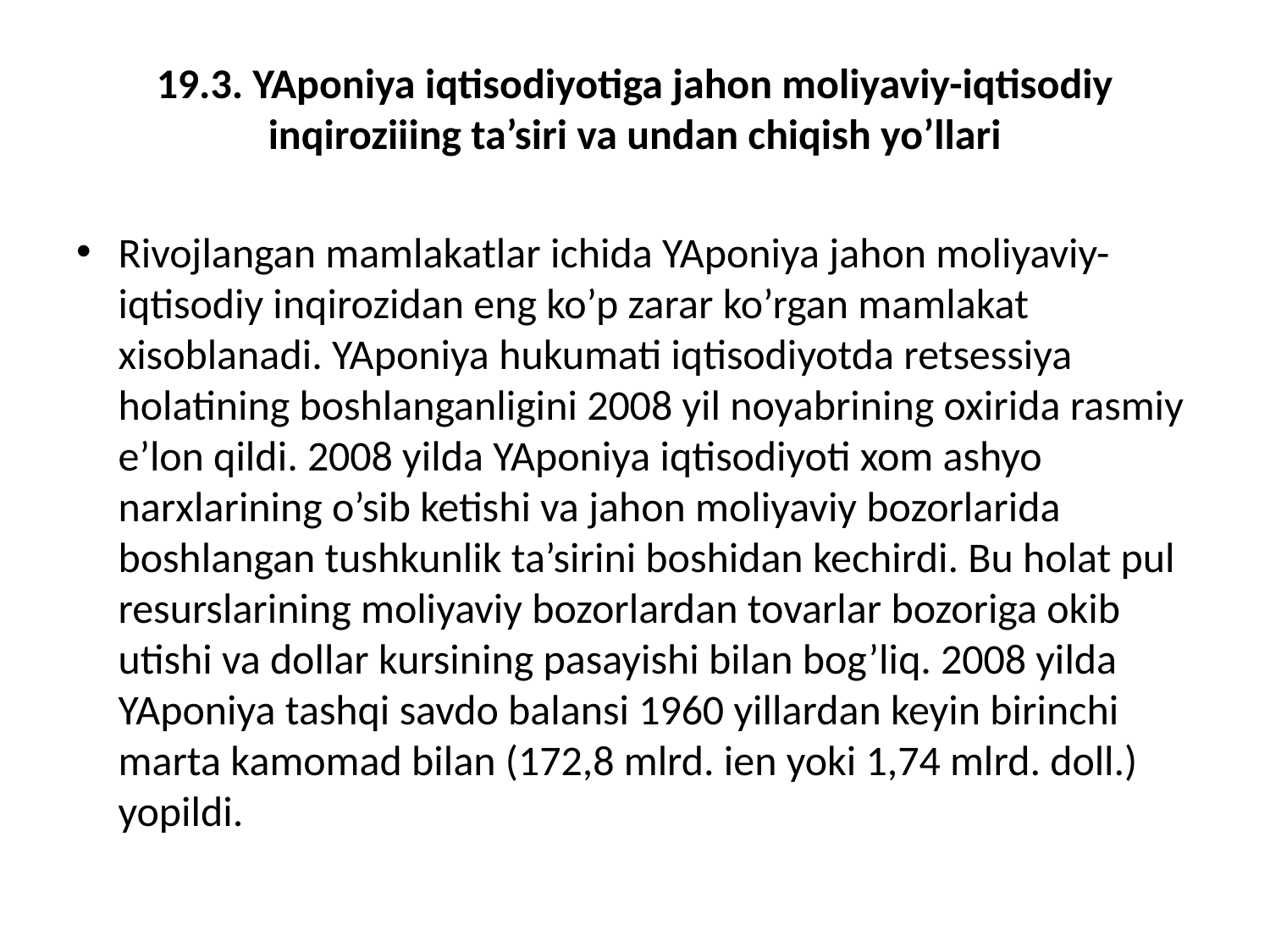

19.3. YAponiya iqtisodiyotiga jahon moliyaviy-iqtisodiy inqiroziiing ta’siri va undan chiqish yo’llari

Rivojlangan mamlakatlar ichida YAponiya jahon moliyaviy-iqtisodiy inqirozidan eng ko’p zarar ko’rgan mamlakat xisoblanadi. YAponiya hukumati iqtisodiyotda retsessiya  holatining boshlanganligini 2008 yil noyabrining oxirida rasmiy e’lon qildi. 2008 yilda YAponiya iqtisodiyoti xom ashyo narxlarining o’sib ketishi va jahon moliyaviy bozorlarida boshlangan tushkunlik ta’sirini boshidan kechirdi. Bu holat pul resurslarining moliyaviy bozorlardan tovarlar bozoriga okib utishi va dollar kursining pasayishi bilan bog’liq. 2008 yilda YAponiya tashqi savdo balansi 1960 yillardan keyin birinchi marta kamomad bilan (172,8 mlrd. ien yoki 1,74 mlrd. doll.) yopildi.